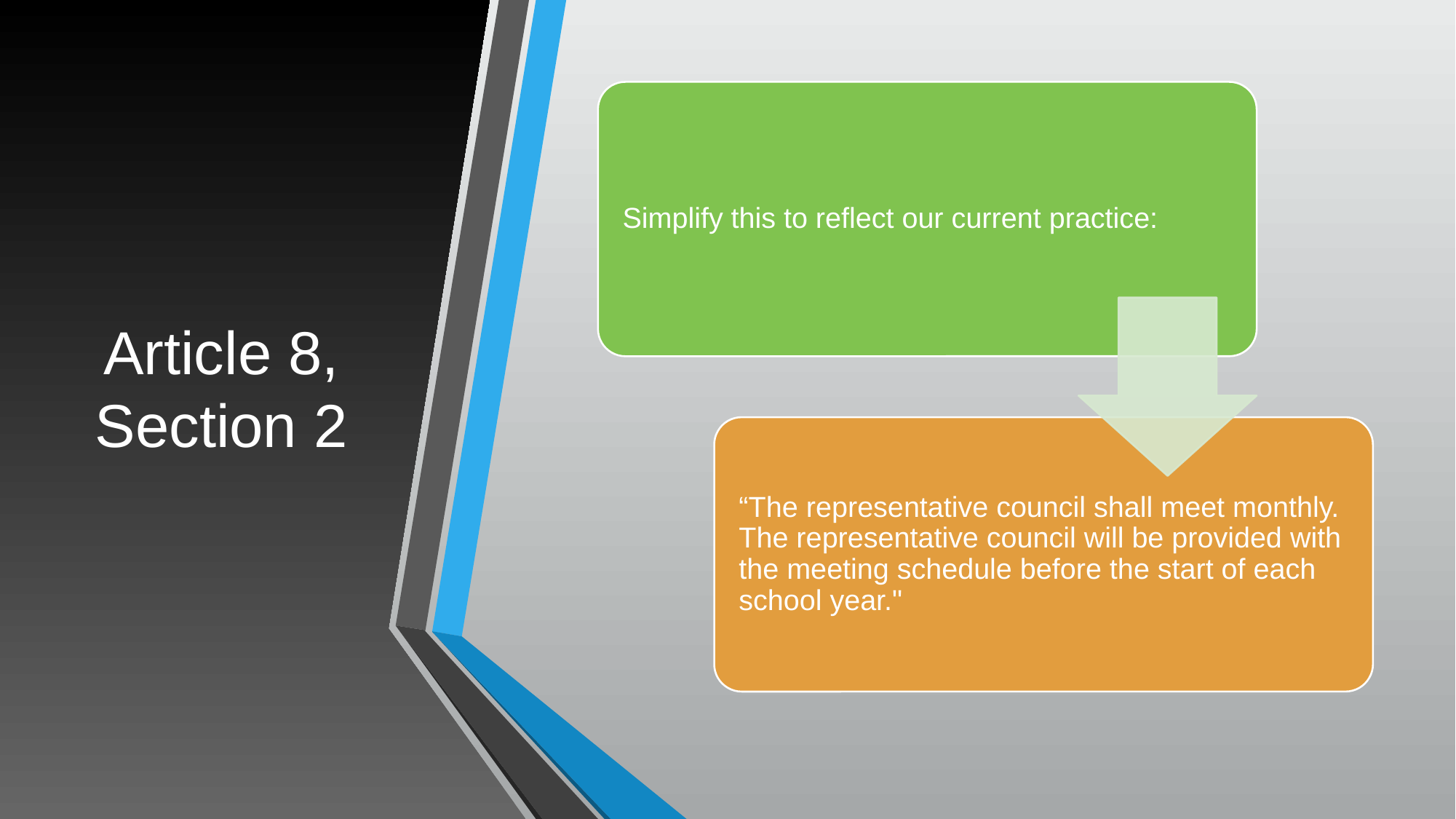

# Article 8, Section 2
Simplify this to reflect our current practice:
“The representative council shall meet monthly. The representative council will be provided with the meeting schedule before the start of each school year."